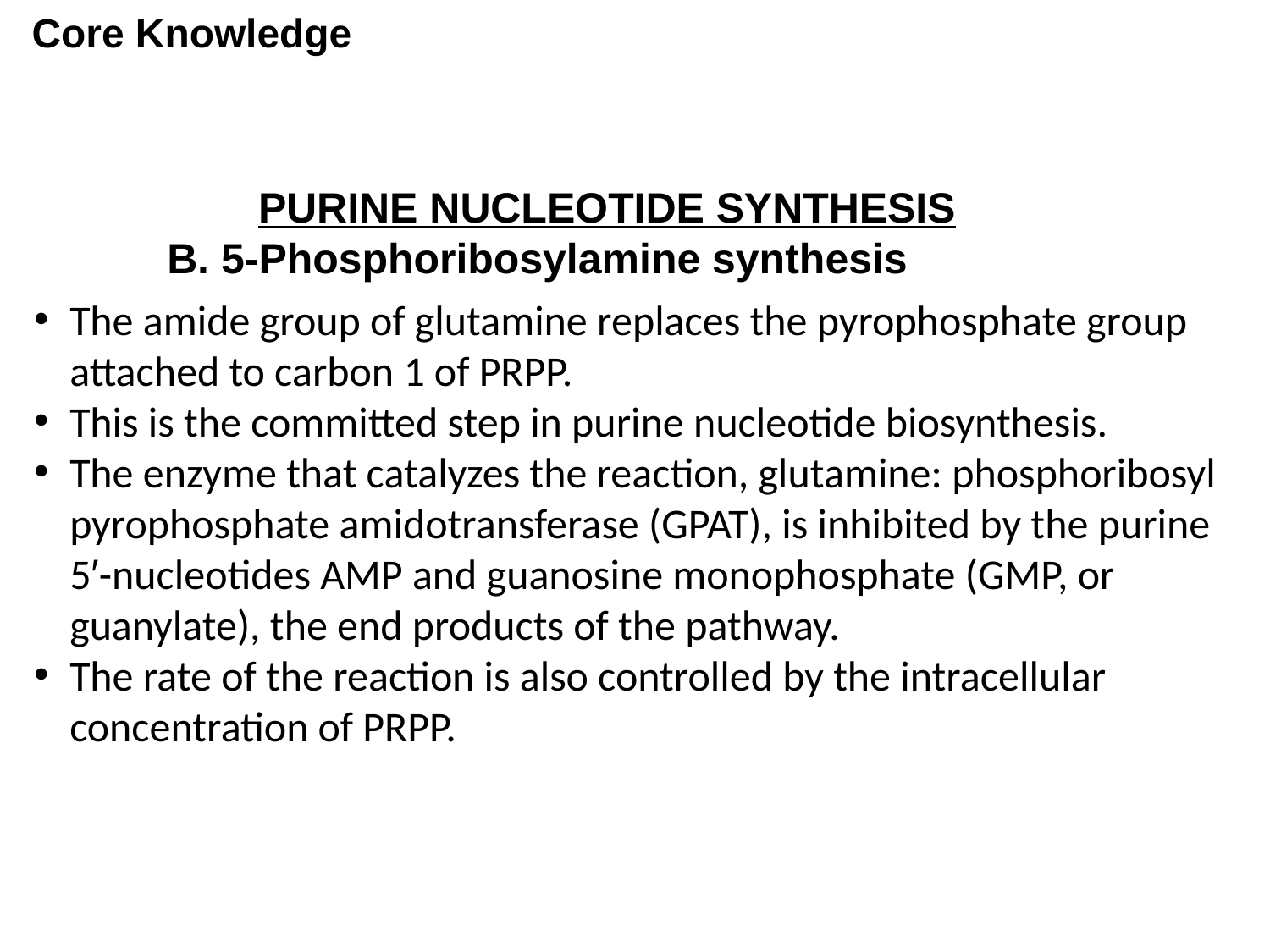

Core Knowledge
PURINE NUCLEOTIDE SYNTHESIS
B. 5-Phosphoribosylamine synthesis
The amide group of glutamine replaces the pyrophosphate group attached to carbon 1 of PRPP.
This is the committed step in purine nucleotide biosynthesis.
The enzyme that catalyzes the reaction, glutamine: phosphoribosyl pyrophosphate amidotransferase (GPAT), is inhibited by the purine 5′-nucleotides AMP and guanosine monophosphate (GMP, or guanylate), the end products of the pathway.
The rate of the reaction is also controlled by the intracellular concentration of PRPP.